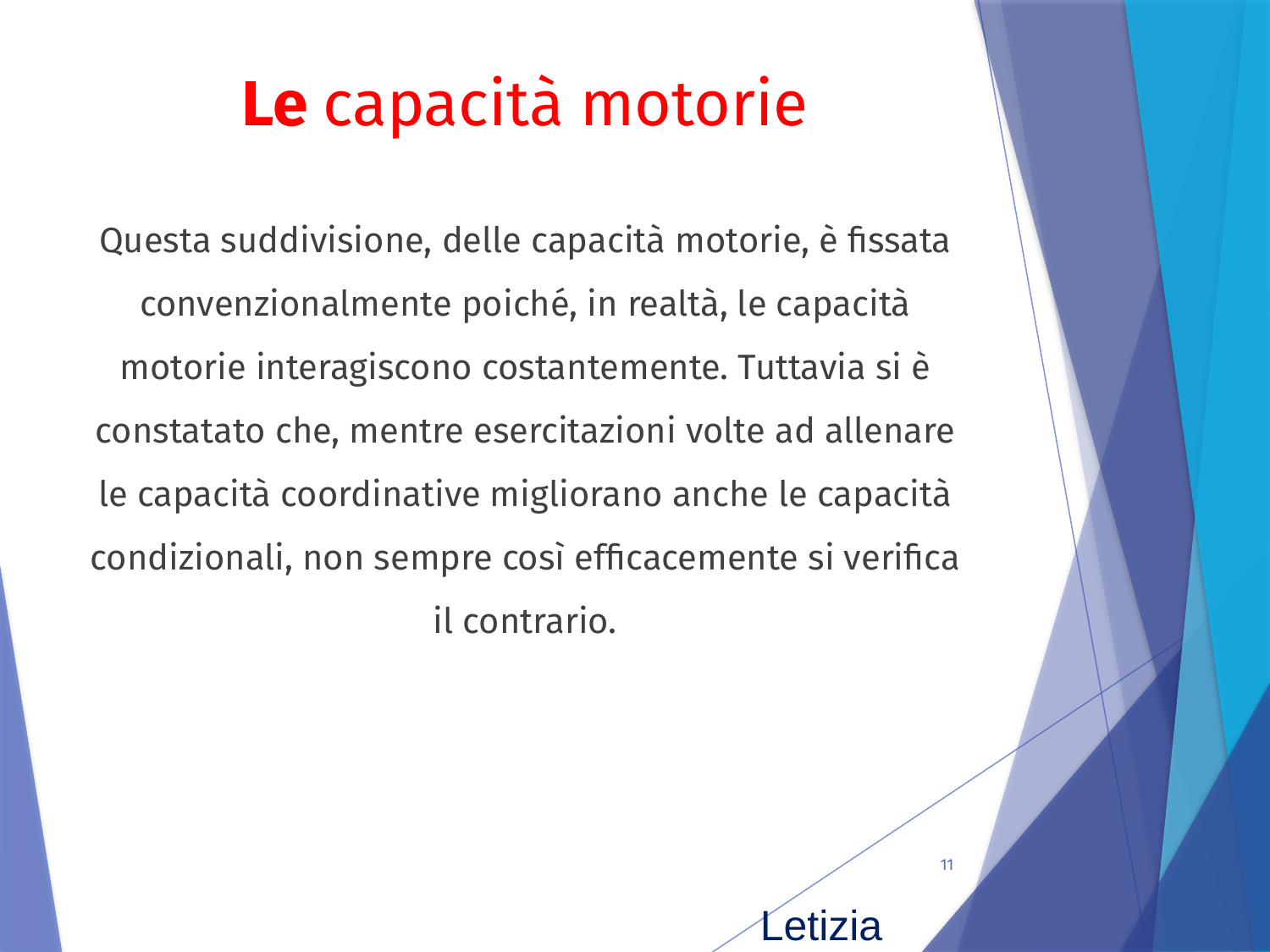

# Le capacità motorie
Questa suddivisione, delle capacità motorie, è fissata convenzionalmente poiché, in realtà, le capacità motorie interagiscono costantemente. Tuttavia si è constatato che, mentre esercitazioni volte ad allenare le capacità coordinative migliorano anche le capacità condizionali, non sempre così efficacemente si verifica il contrario.
11

Letizia Fioravanti